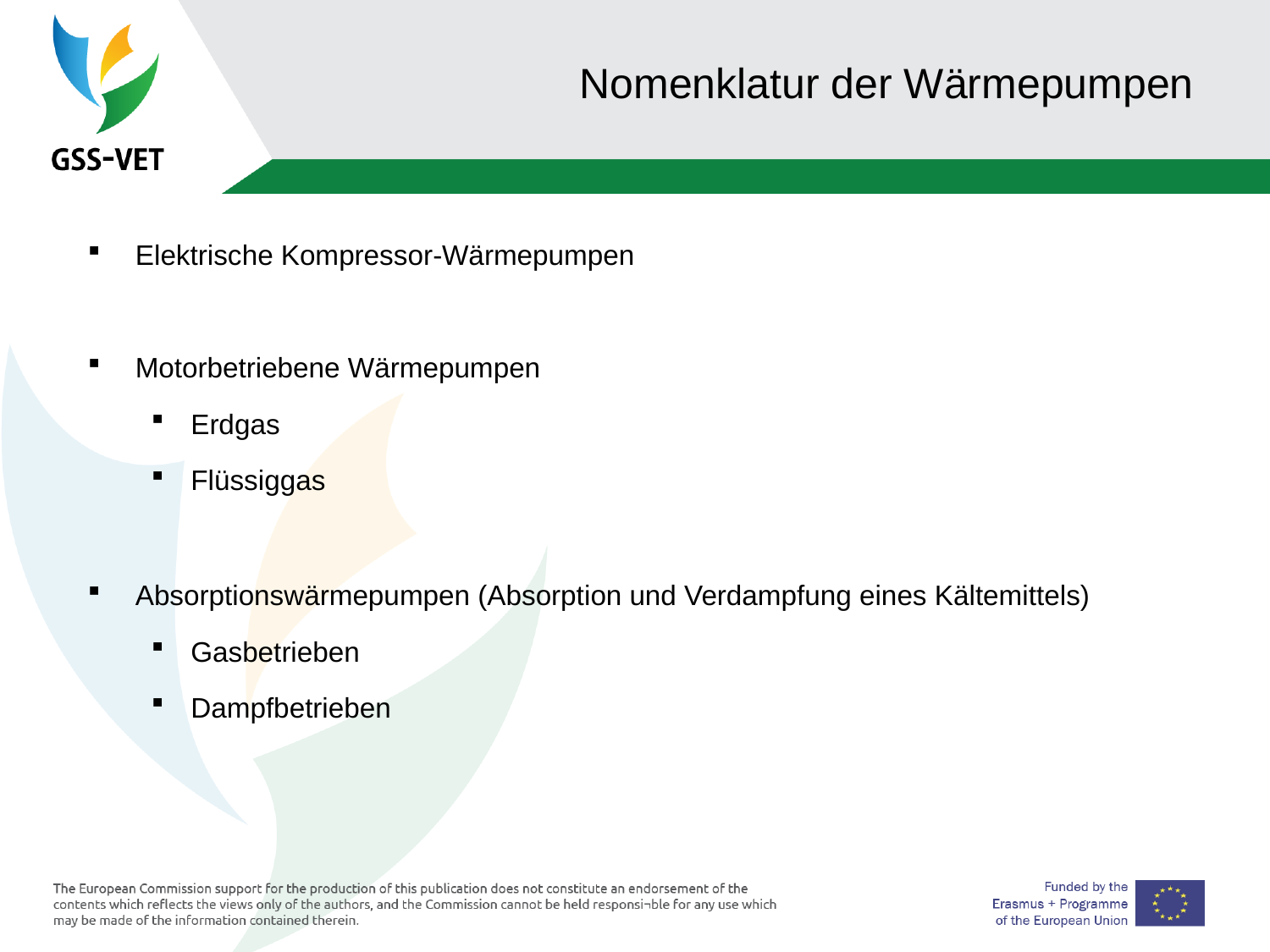

95
# Nomenklatur der Wärmepumpen
Elektrische Kompressor-Wärmepumpen

Motorbetriebene Wärmepumpen
Erdgas
Flüssiggas

Absorptionswärmepumpen (Absorption und Verdampfung eines Kältemittels)
Gasbetrieben
Dampfbetrieben